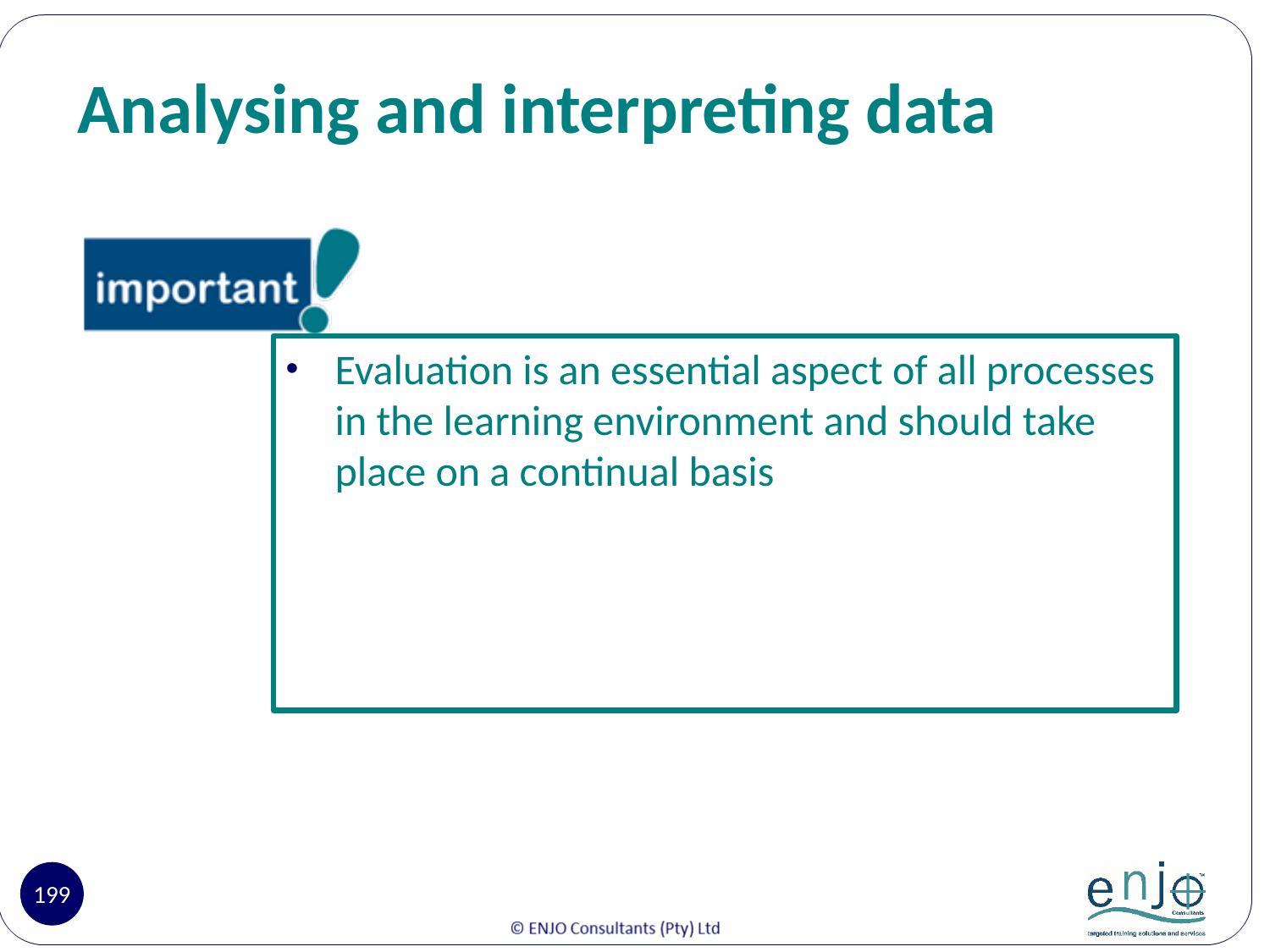

# Analysing and interpreting data
Evaluation is an essential aspect of all processes in the learning environment and should take place on a continual basis

199